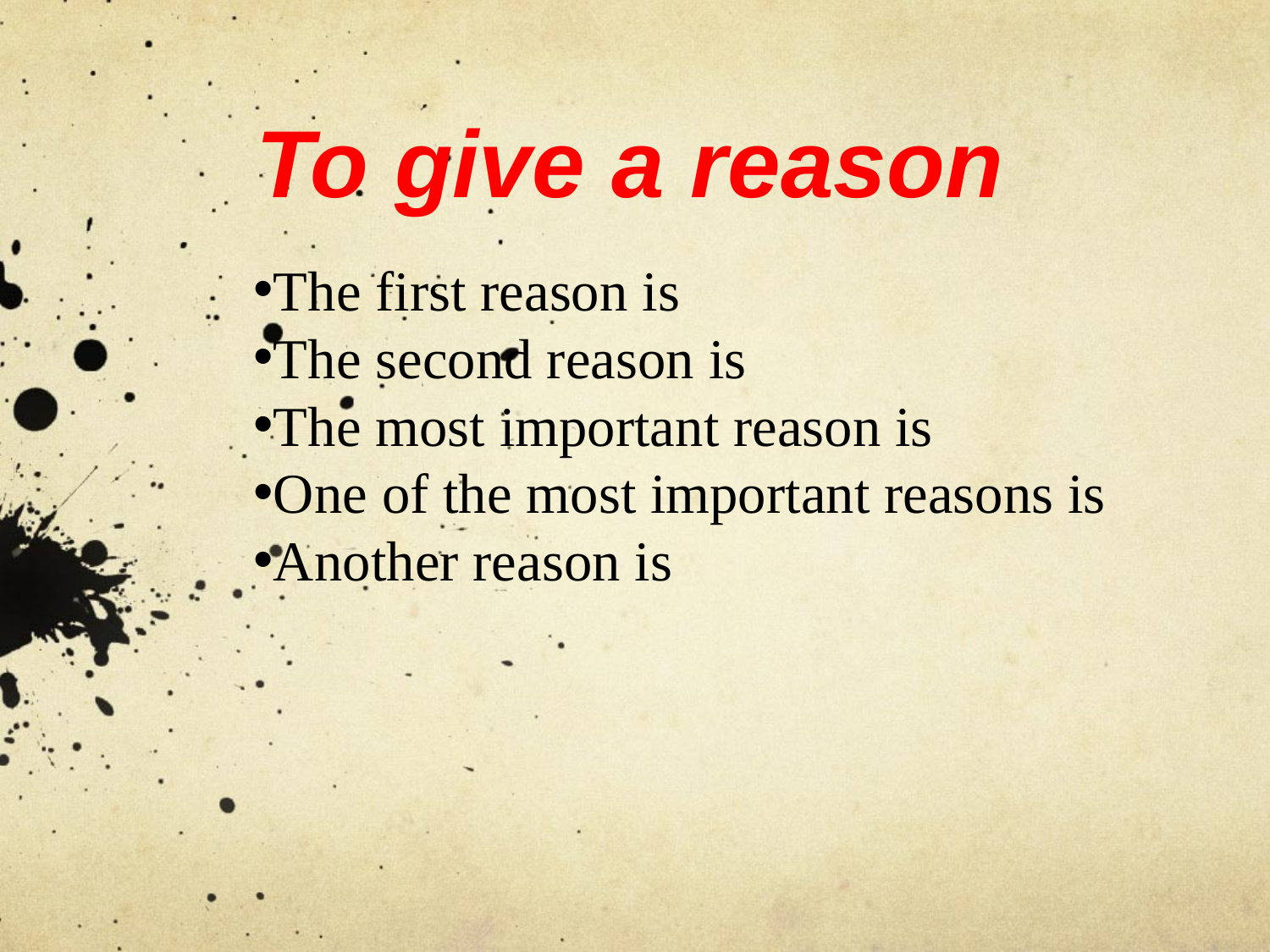

To give a reason
The first reason is
The second reason is
The most important reason is
One of the most important reasons is
Another reason is